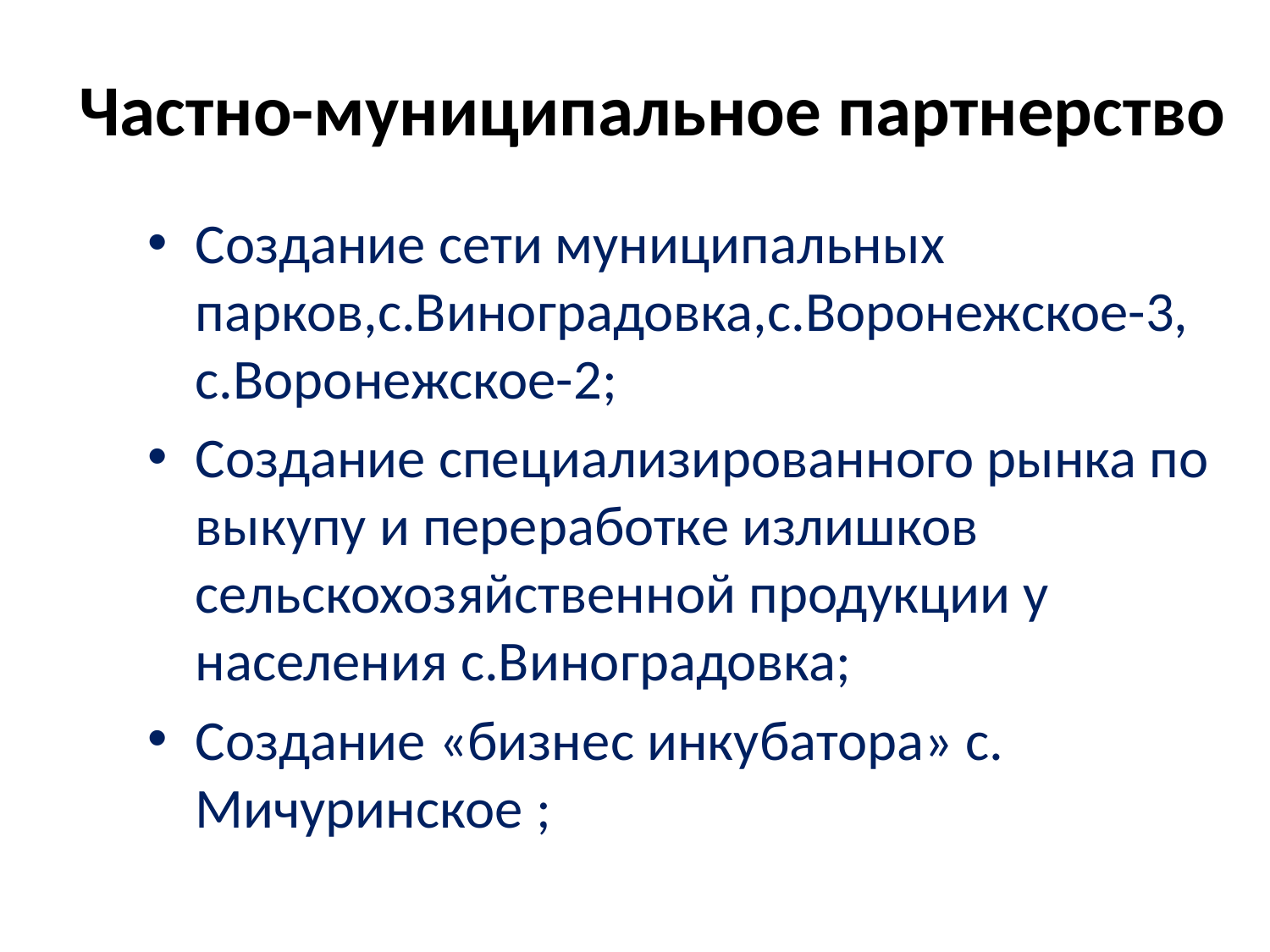

# Частно-муниципальное партнерство
Создание сети муниципальных парков,с.Виноградовка,с.Воронежское-3, с.Воронежское-2;
Создание специализированного рынка по выкупу и переработке излишков сельскохозяйственной продукции у населения с.Виноградовка;
Создание «бизнес инкубатора» с. Мичуринское ;